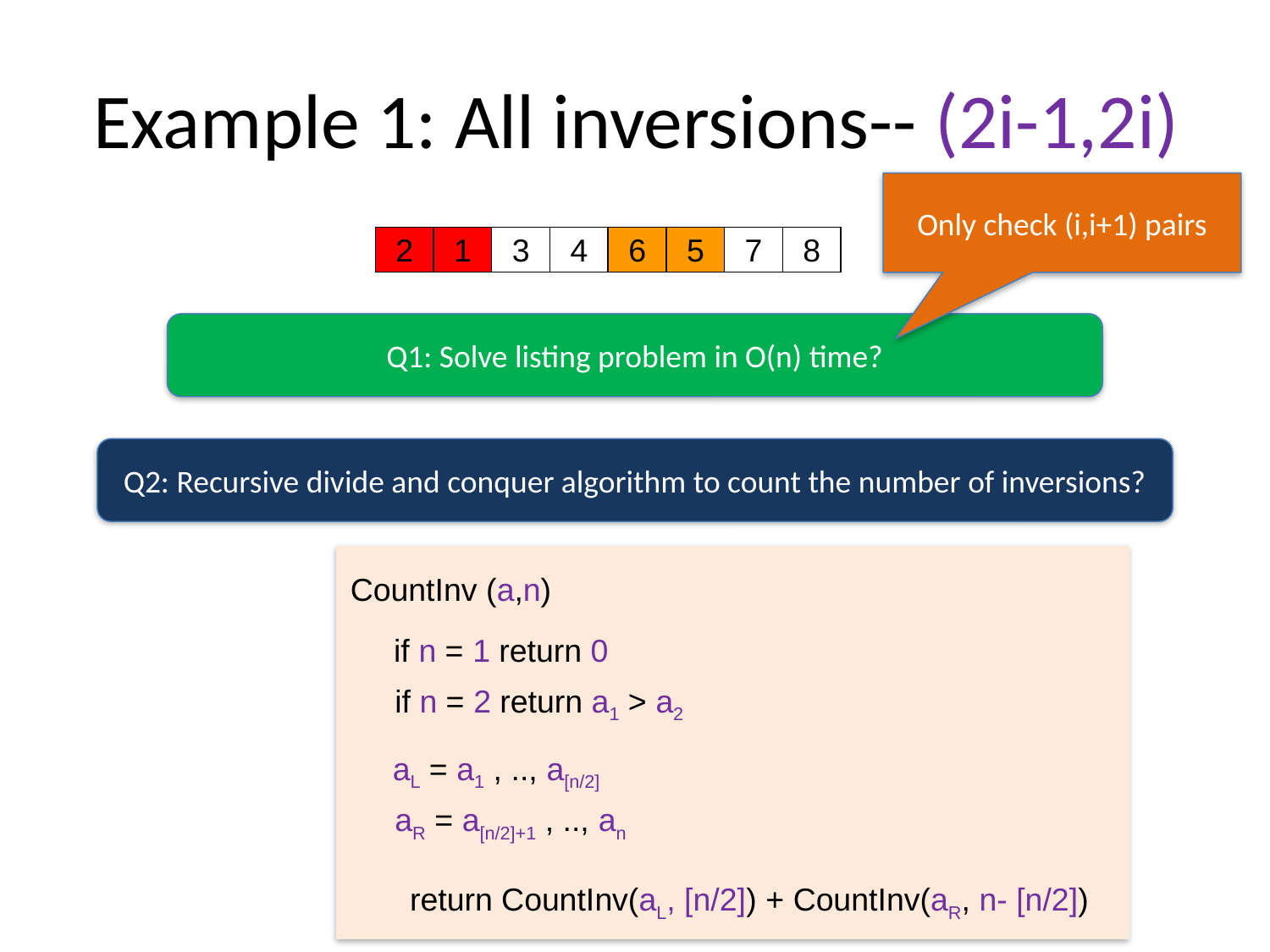

# Example 1: All inversions-- (2i-1,2i)
Only check (i,i+1) pairs
| 2 | 1 | 3 | 4 | 6 | 5 | 7 | 8 |
| --- | --- | --- | --- | --- | --- | --- | --- |
Q1: Solve listing problem in O(n) time?
Q2: Recursive divide and conquer algorithm to count the number of inversions?

CountInv (a,n)
if n = 1 return 0
if n = 2 return a1 > a2
aL = a1 , .., a[n/2]
aR = a[n/2]+1 , .., an
return CountInv(aL, [n/2]) + CountInv(aR, n- [n/2])